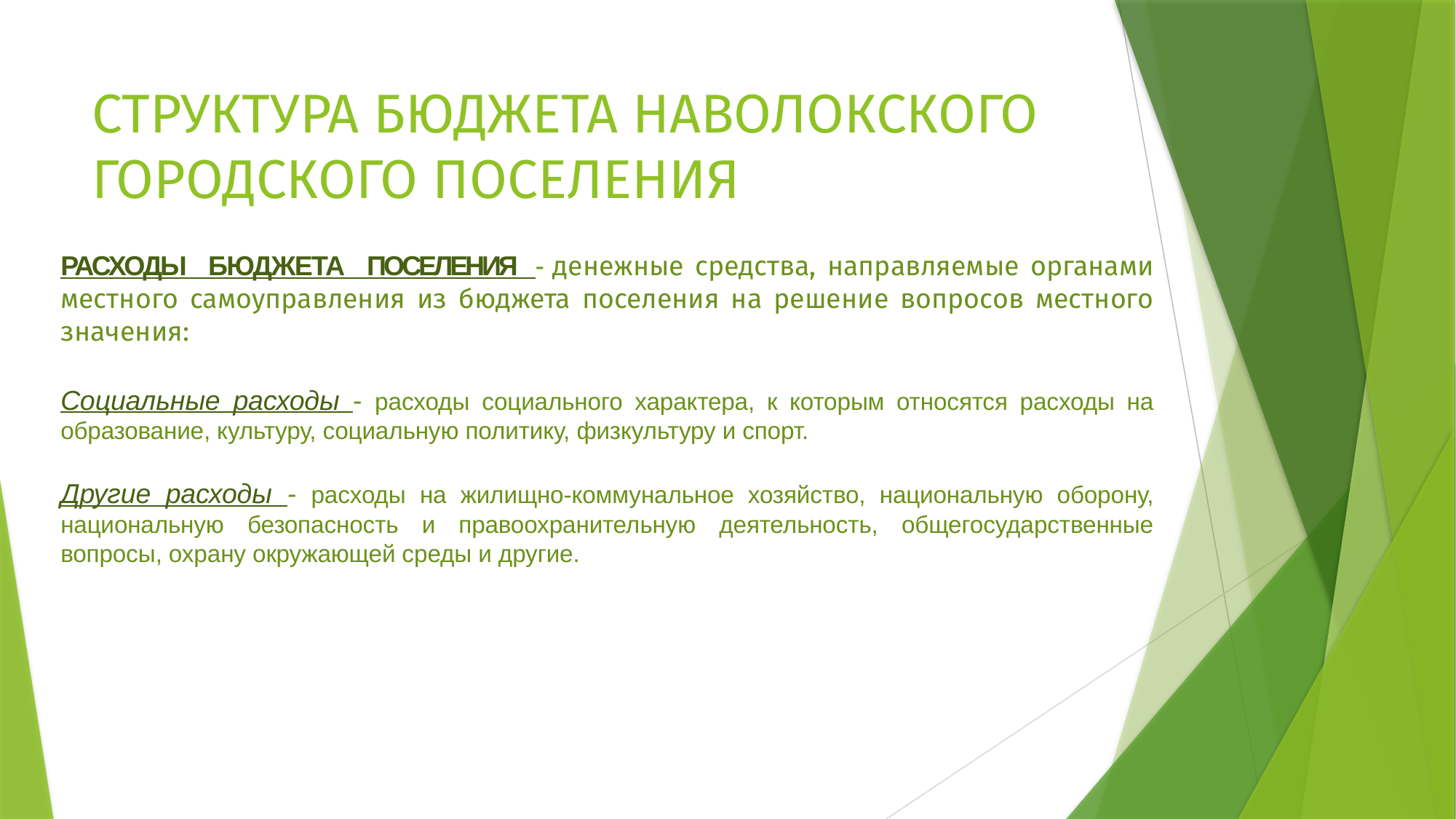

# СТРУКТУРА БЮДЖЕТА НАВОЛОКСКОГО ГОРОДСКОГО ПОСЕЛЕНИЯ
РАСХОДЫ  БЮДЖЕТА  ПОСЕЛЕНИЯ  - денежные средства, направляемые органами местного самоуправления из бюджета поселения на решение вопросов местного значения:

Социальные расходы - расходы социального характера, к которым относятся расходы на образование, культуру, социальную политику, физкультуру и спорт.

Другие расходы - расходы на жилищно-коммунальное хозяйство, национальную оборону, национальную безопасность и правоохранительную деятельность, общегосударственные вопросы, охрану окружающей среды и другие.